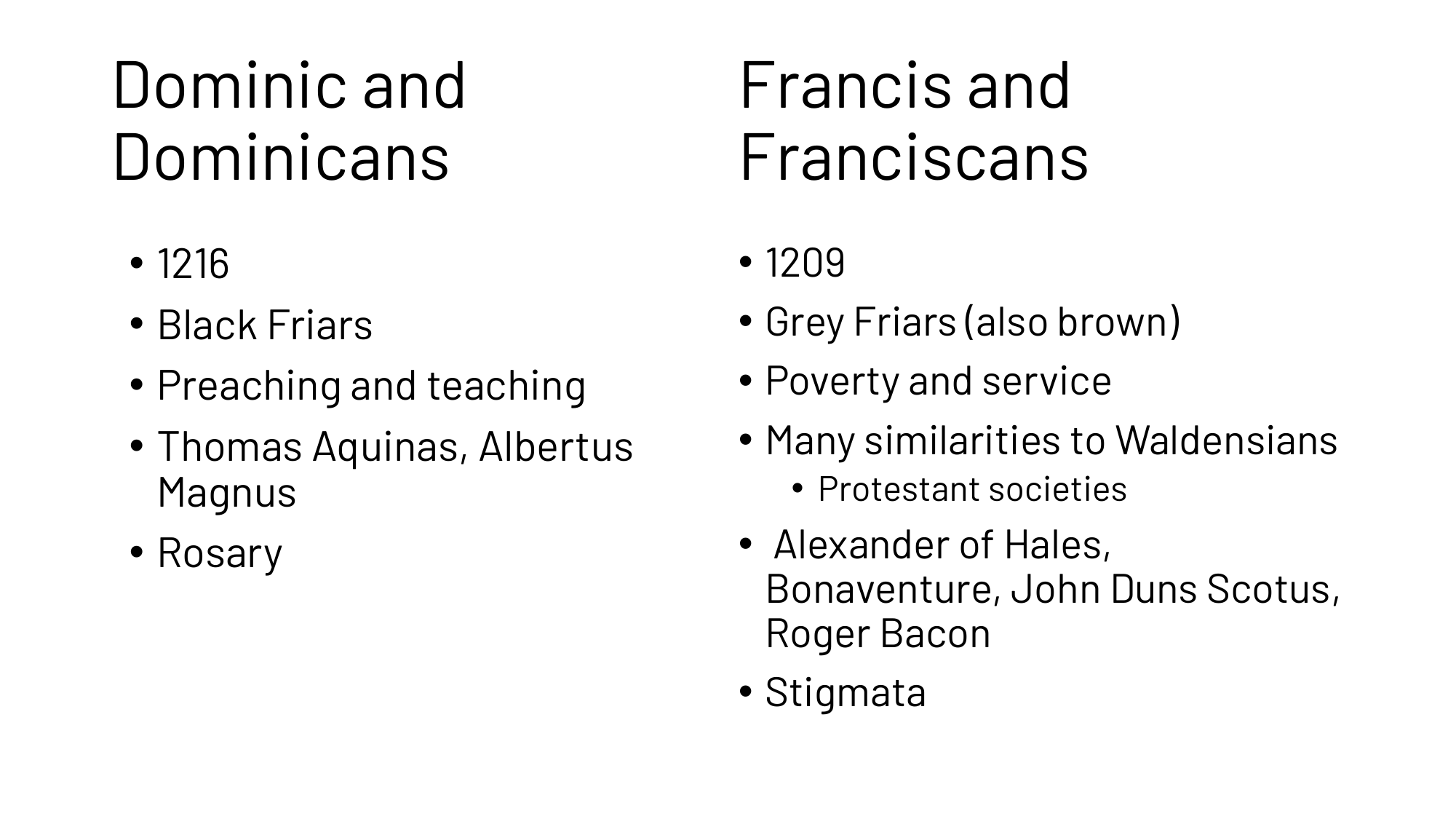

Francis and
Franciscans
# Dominic and Dominicans
1216
Black Friars
Preaching and teaching
Thomas Aquinas, Albertus Magnus
Rosary
1209
Grey Friars (also brown)
Poverty and service
Many similarities to Waldensians
Protestant societies
 Alexander of Hales, Bonaventure, John Duns Scotus, Roger Bacon
Stigmata